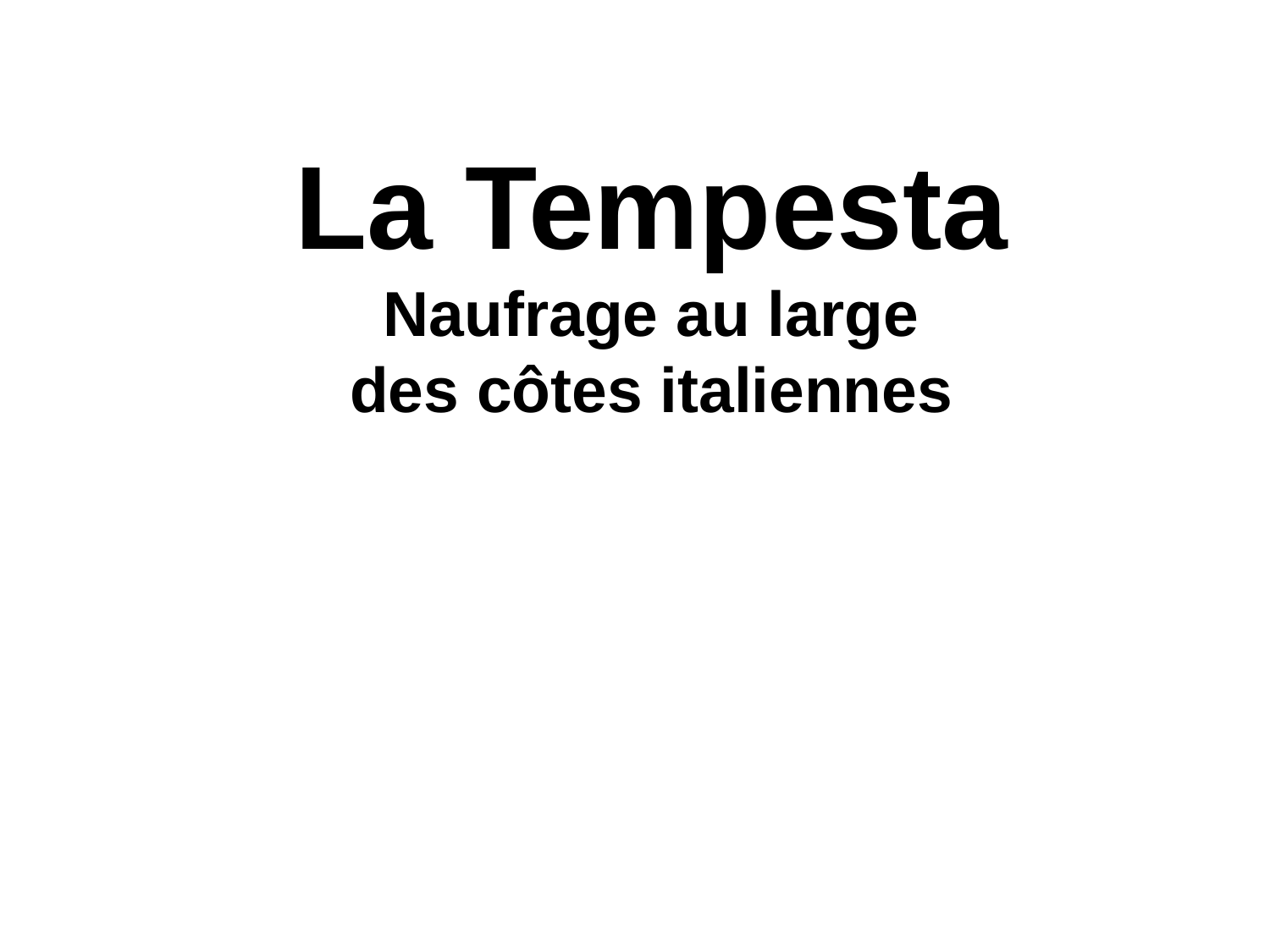

# La Tempesta Naufrage au large des côtes italiennes